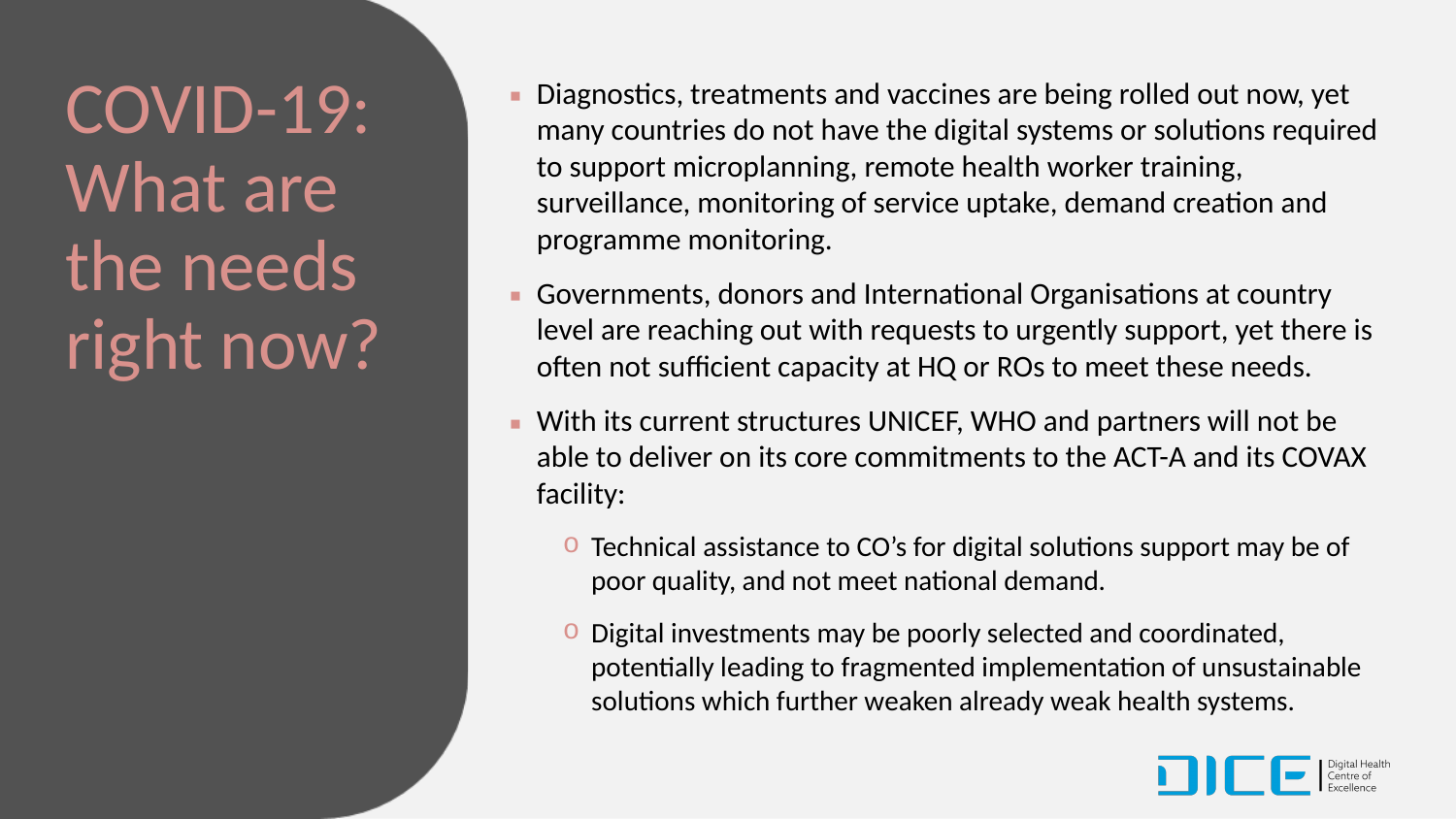

# COVID-19: What are the needs right now?
Diagnostics, treatments and vaccines are being rolled out now, yet many countries do not have the digital systems or solutions required to support microplanning, remote health worker training, surveillance, monitoring of service uptake, demand creation and programme monitoring.
Governments, donors and International Organisations at country level are reaching out with requests to urgently support, yet there is often not sufficient capacity at HQ or ROs to meet these needs.
With its current structures UNICEF, WHO and partners will not be able to deliver on its core commitments to the ACT-A and its COVAX facility:
Technical assistance to CO’s for digital solutions support may be of poor quality, and not meet national demand.
Digital investments may be poorly selected and coordinated, potentially leading to fragmented implementation of unsustainable solutions which further weaken already weak health systems.